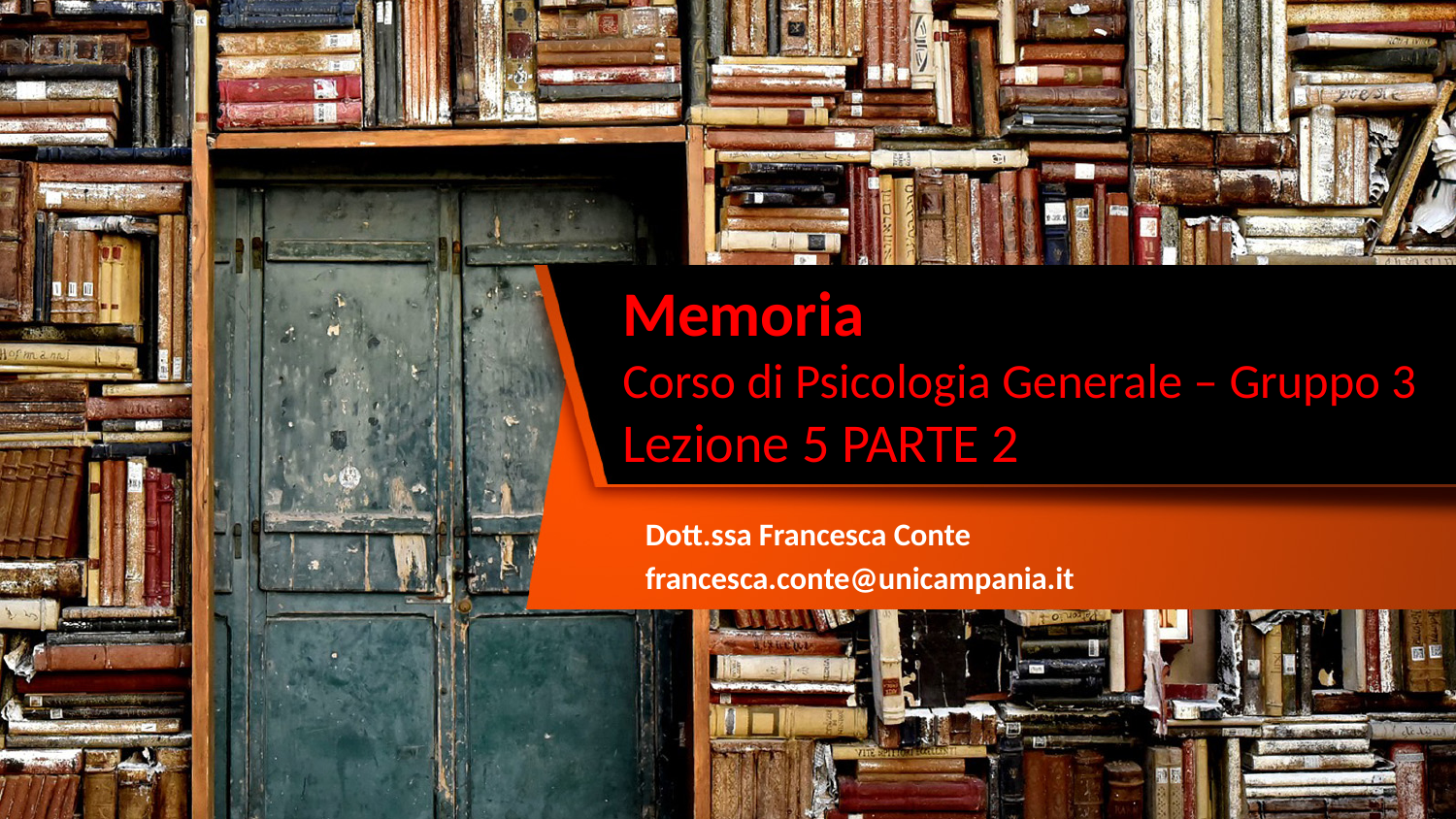

# Memoria Corso di Psicologia Generale – Gruppo 3 Lezione 5 PARTE 2
Dott.ssa Francesca Conte
francesca.conte@unicampania.it